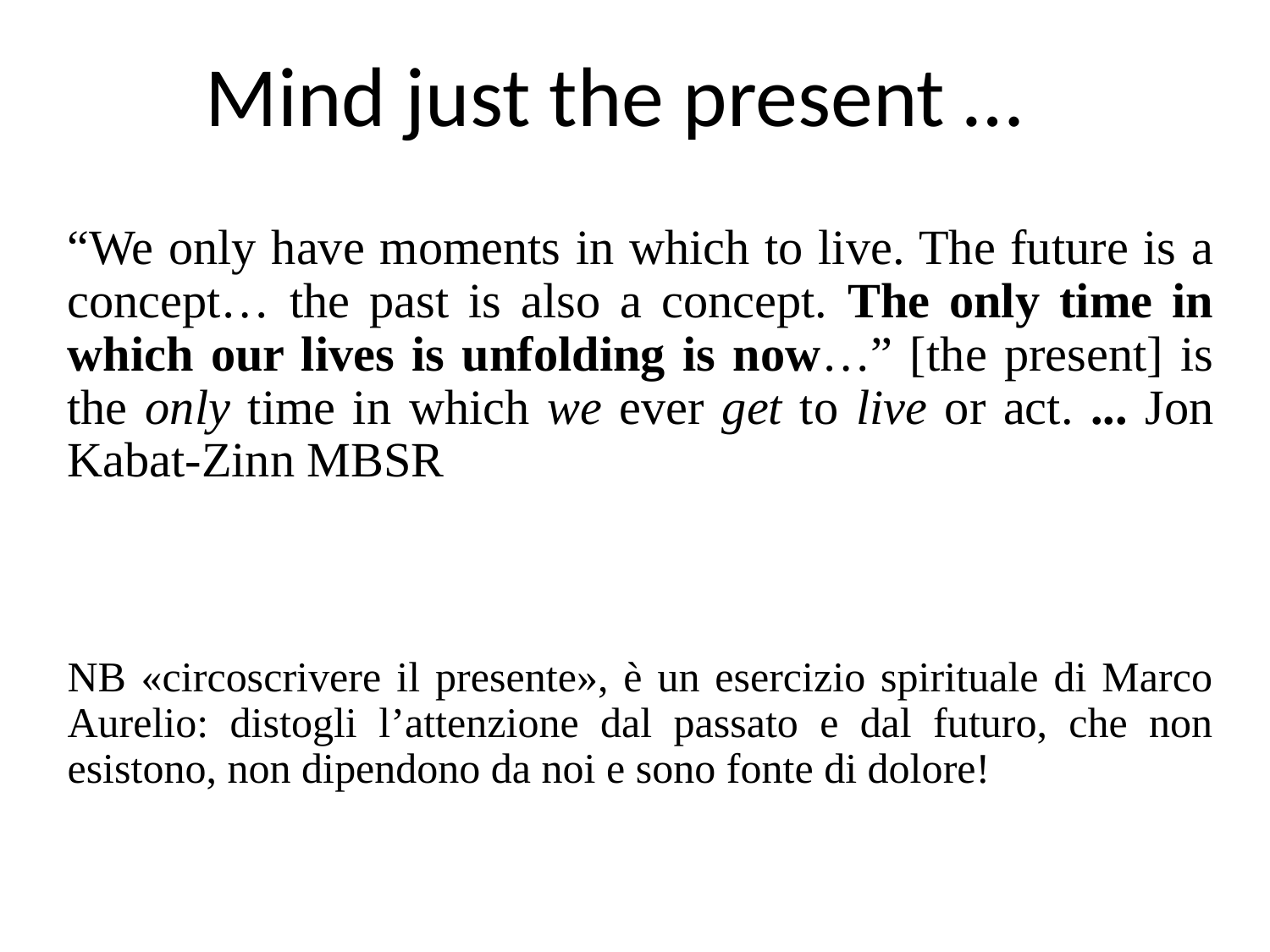

Mind just the present …

“We only have moments in which to live. The future is a concept… the past is also a concept. The only time in which our lives is unfolding is now…” [the present] is the only time in which we ever get to live or act. ... Jon Kabat-Zinn MBSR

NB «circoscrivere il presente», è un esercizio spirituale di Marco Aurelio: distogli l’attenzione dal passato e dal futuro, che non esistono, non dipendono da noi e sono fonte di dolore!